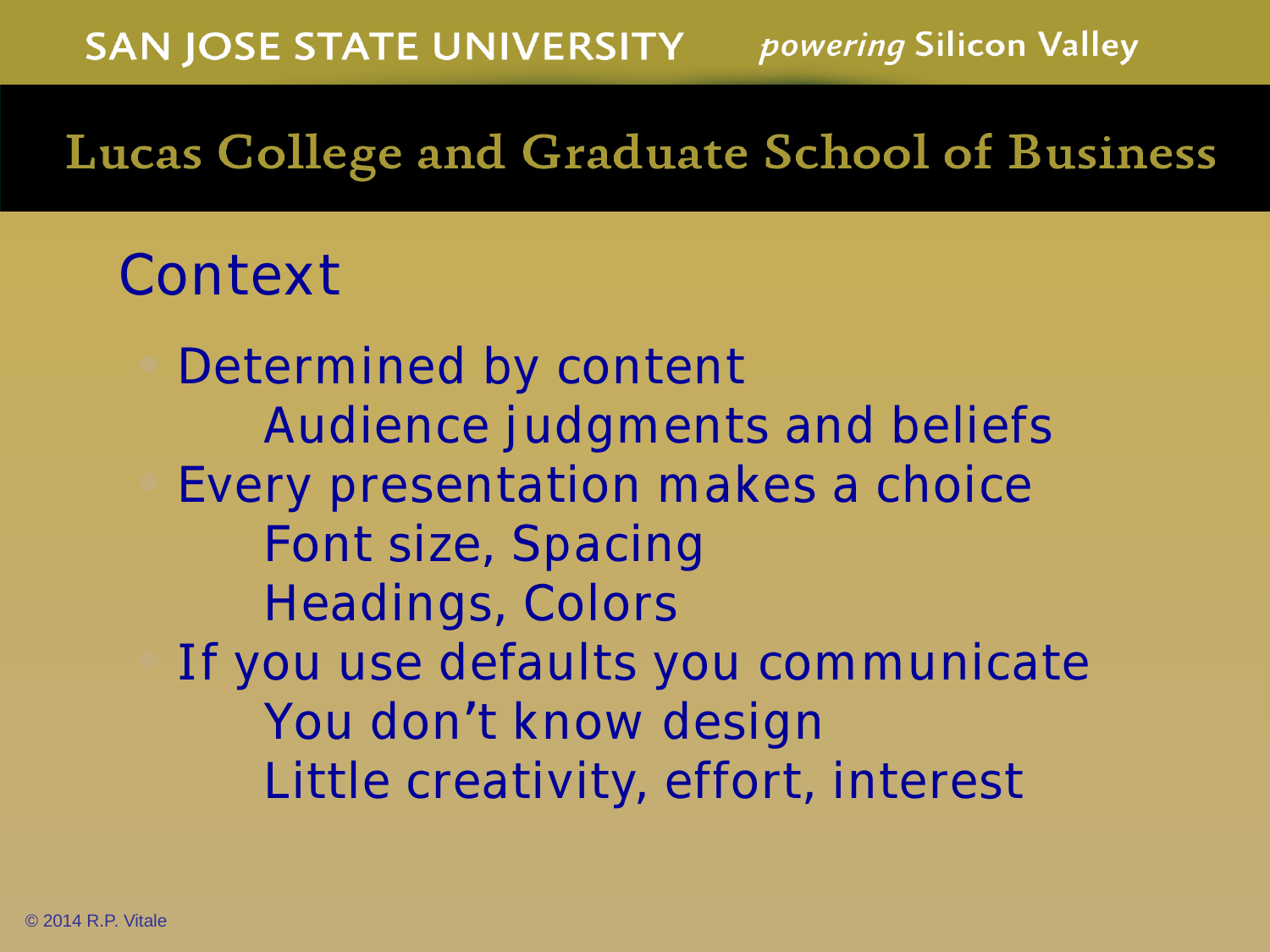

Context
Determined by content
	Audience judgments and beliefs
Every presentation makes a choice
	Font size, Spacing
	Headings, Colors
If you use defaults you communicate
	You don’t know design
	Little creativity, effort, interest